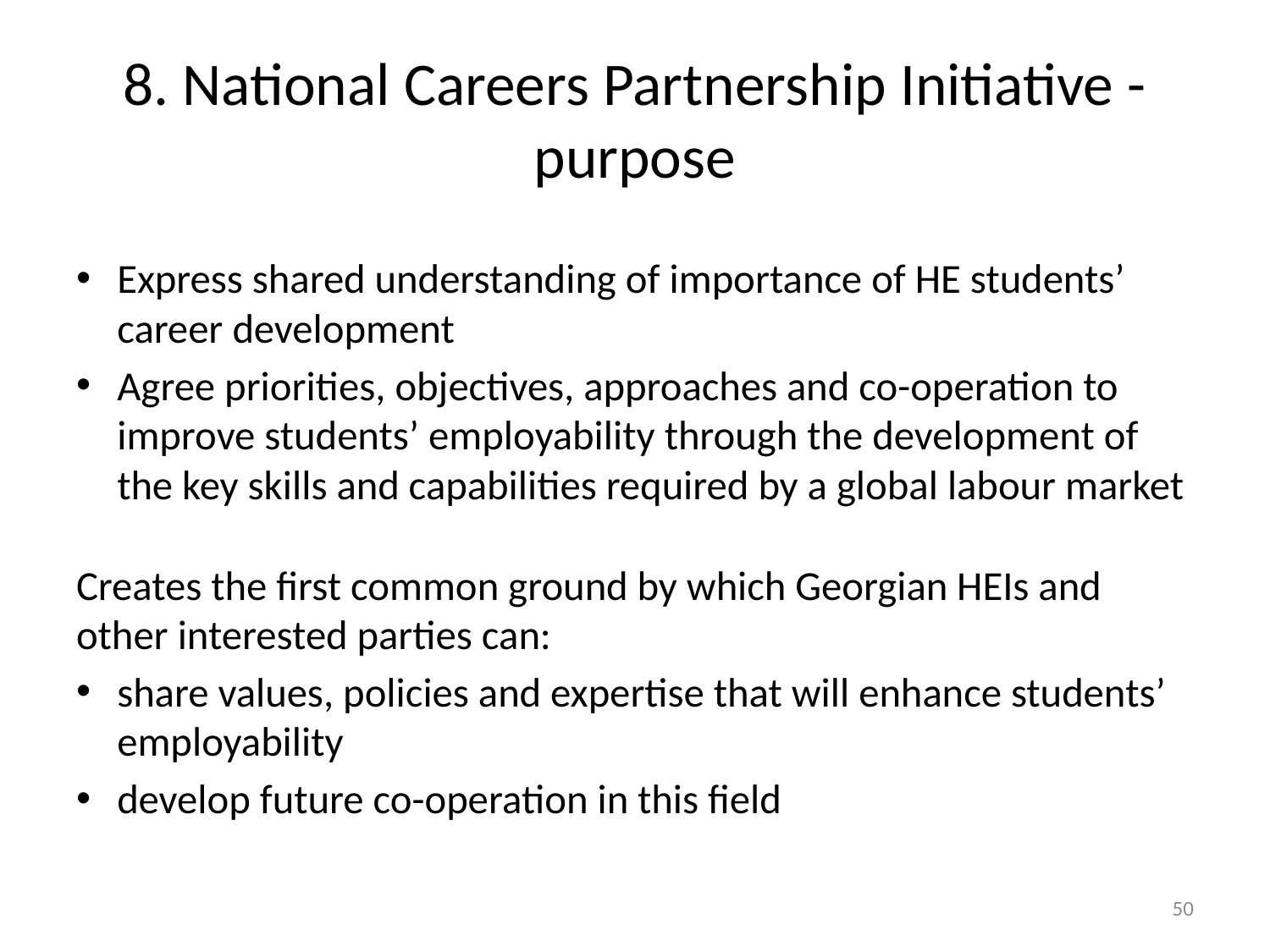

# 8. National Careers Partnership Initiative - purpose
Express shared understanding of importance of HE students’ career development
Agree priorities, objectives, approaches and co-operation to improve students’ employability through the development of the key skills and capabilities required by a global labour market

Creates the first common ground by which Georgian HEIs and other interested parties can:
share values, policies and expertise that will enhance students’ employability
develop future co-operation in this field
50